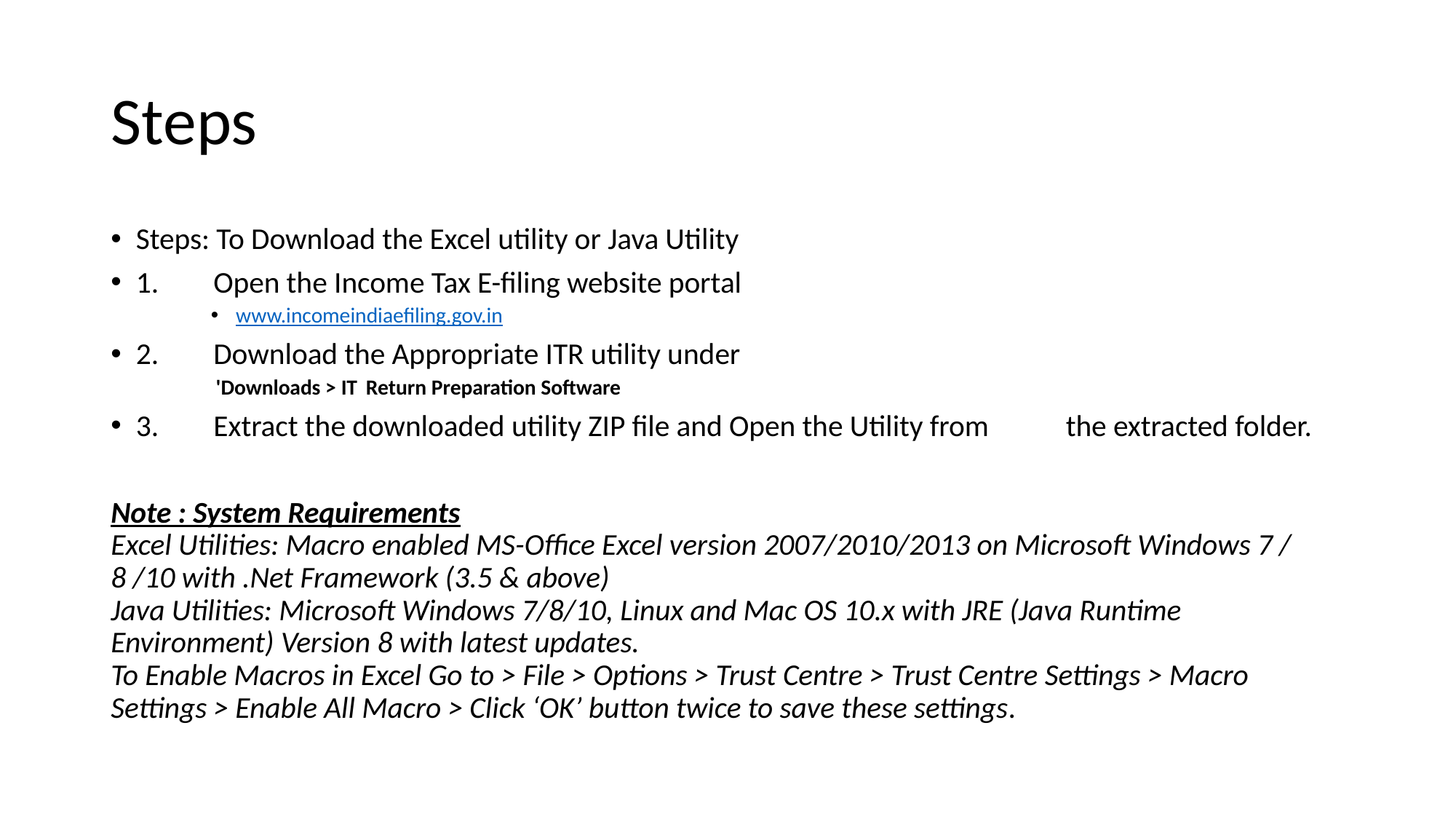

# Steps
Steps: To Download the Excel utility or Java Utility
1.	Open the Income Tax E-filing website portal
www.incomeindiaefiling.gov.in
2.	Download the Appropriate ITR utility under
 'Downloads > IT 	Return Preparation Software
3.	Extract the downloaded utility ZIP file and Open the Utility from 	the extracted folder.

Note : System Requirements
Excel Utilities: Macro enabled MS-Office Excel version 2007/2010/2013 on Microsoft Windows 7 / 8 /10 with .Net Framework (3.5 & above)
Java Utilities: Microsoft Windows 7/8/10, Linux and Mac OS 10.x with JRE (Java Runtime Environment) Version 8 with latest updates.
To Enable Macros in Excel Go to > File > Options > Trust Centre > Trust Centre Settings > Macro Settings > Enable All Macro > Click ‘OK’ button twice to save these settings.